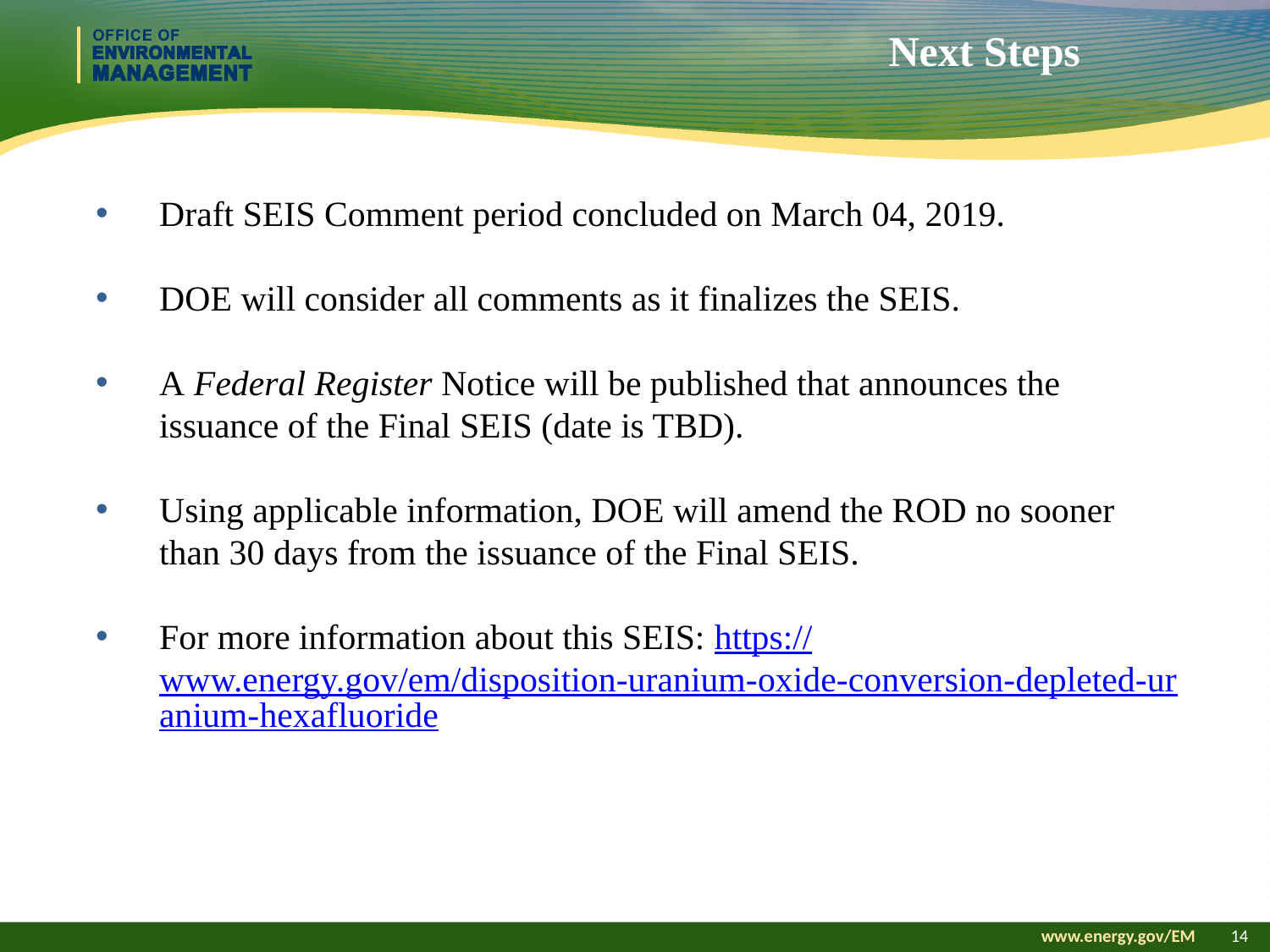

Draft SEIS Comment period concluded on March 04, 2019.
DOE will consider all comments as it finalizes the SEIS.
A Federal Register Notice will be published that announces the issuance of the Final SEIS (date is TBD).
Using applicable information, DOE will amend the ROD no sooner than 30 days from the issuance of the Final SEIS.
For more information about this SEIS: https://www.energy.gov/em/disposition-uranium-oxide-conversion-depleted-uranium-hexafluoride
Next Steps